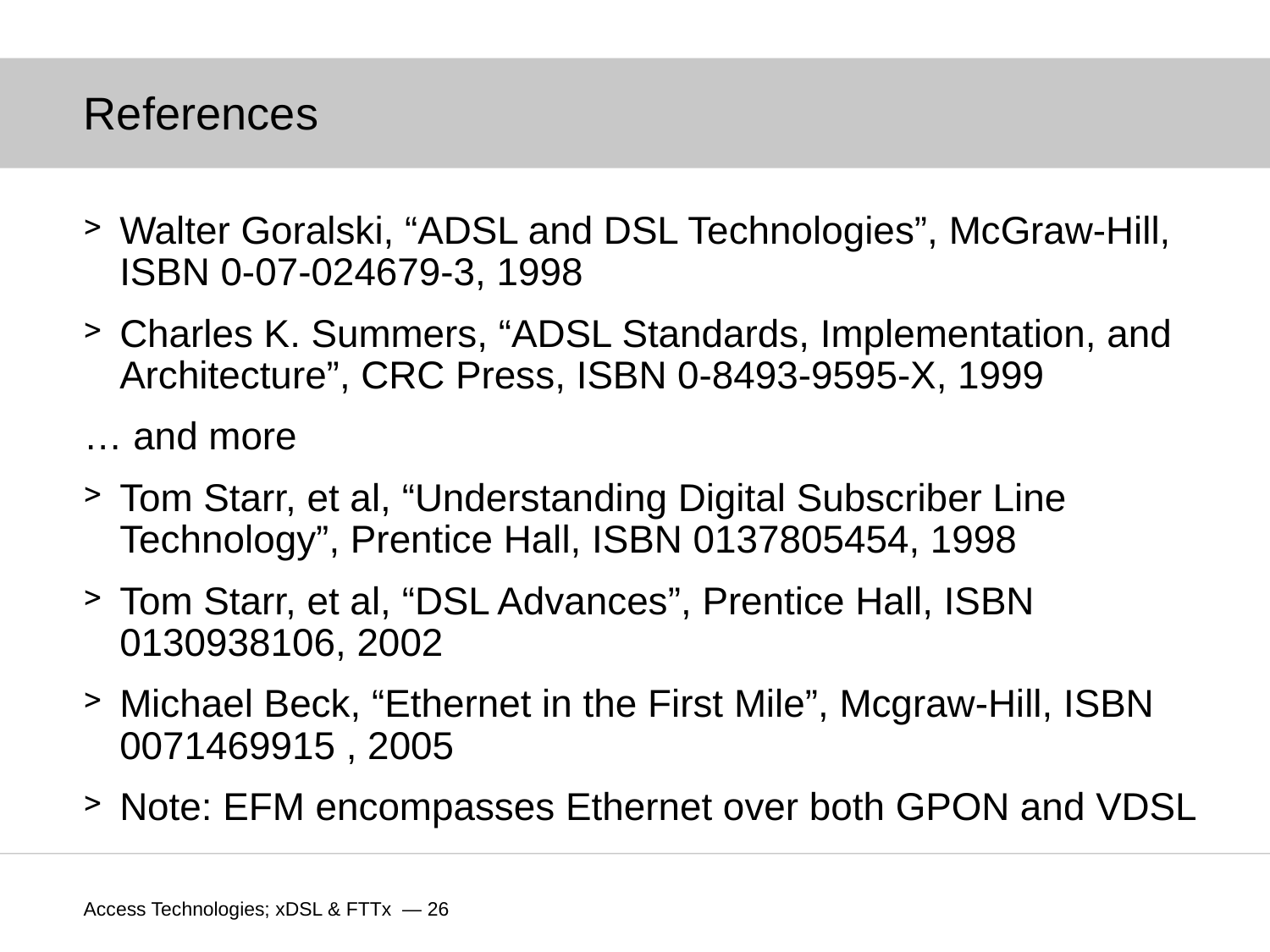

# References
Walter Goralski, “ADSL and DSL Technologies”, McGraw-Hill, ISBN 0-07-024679-3, 1998
Charles K. Summers, “ADSL Standards, Implementation, and Architecture”, CRC Press, ISBN 0-8493-9595-X, 1999
… and more
Tom Starr, et al, “Understanding Digital Subscriber Line Technology”, Prentice Hall, ISBN 0137805454, 1998
Tom Starr, et al, “DSL Advances”, Prentice Hall, ISBN 0130938106, 2002
Michael Beck, “Ethernet in the First Mile”, Mcgraw-Hill, ISBN 0071469915 , 2005
Note: EFM encompasses Ethernet over both GPON and VDSL